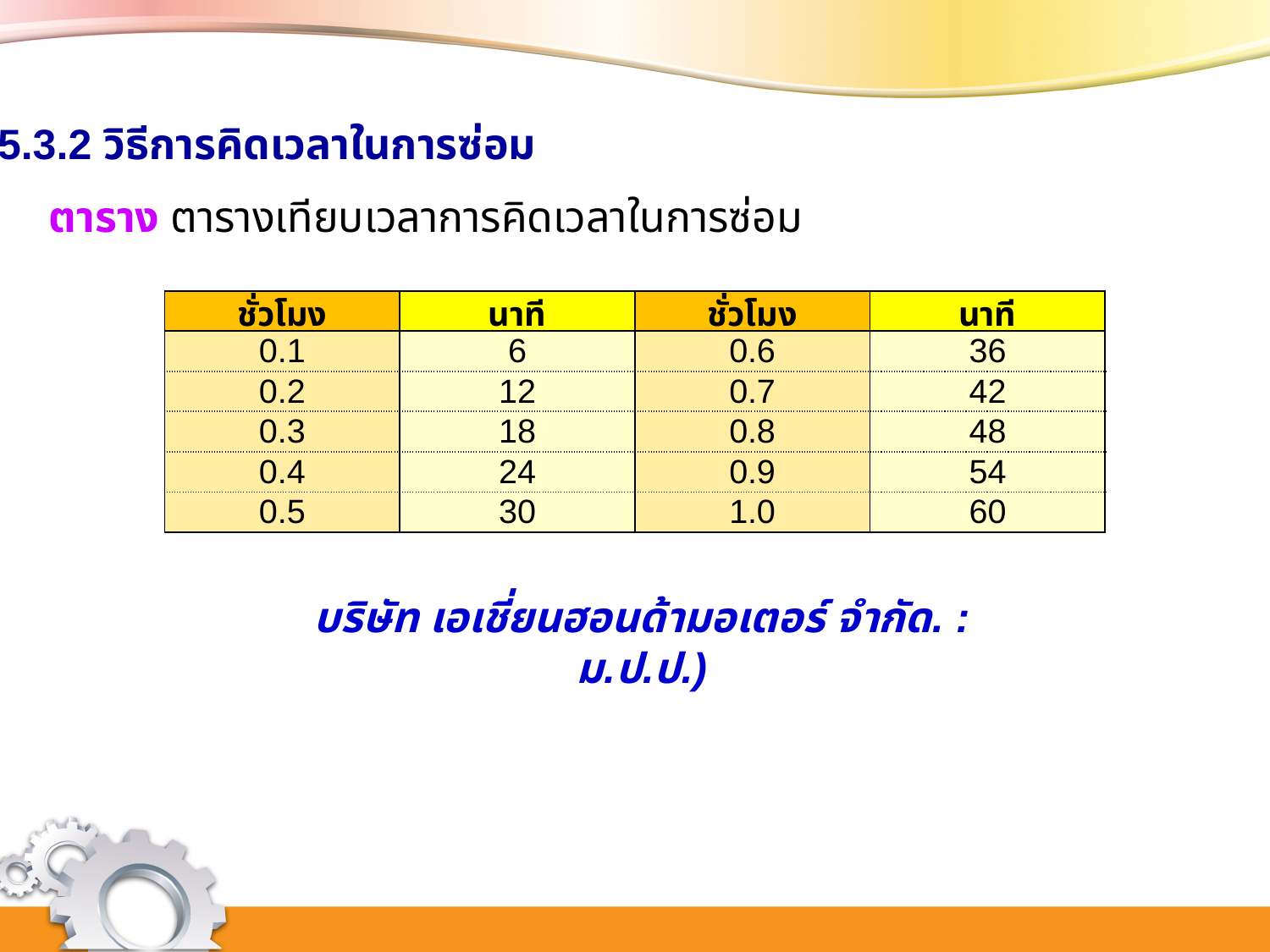

15.3.2 วิธีการคิดเวลาในการซ่อม
ตาราง ตารางเทียบเวลาการคิดเวลาในการซ่อม
| ชั่วโมง | นาที | ชั่วโมง | นาที |
| --- | --- | --- | --- |
| 0.1 | 6 | 0.6 | 36 |
| 0.2 | 12 | 0.7 | 42 |
| 0.3 | 18 | 0.8 | 48 |
| 0.4 | 24 | 0.9 | 54 |
| 0.5 | 30 | 1.0 | 60 |
บริษัท เอเชี่ยนฮอนด้ามอเตอร์ จำกัด. : ม.ป.ป.)